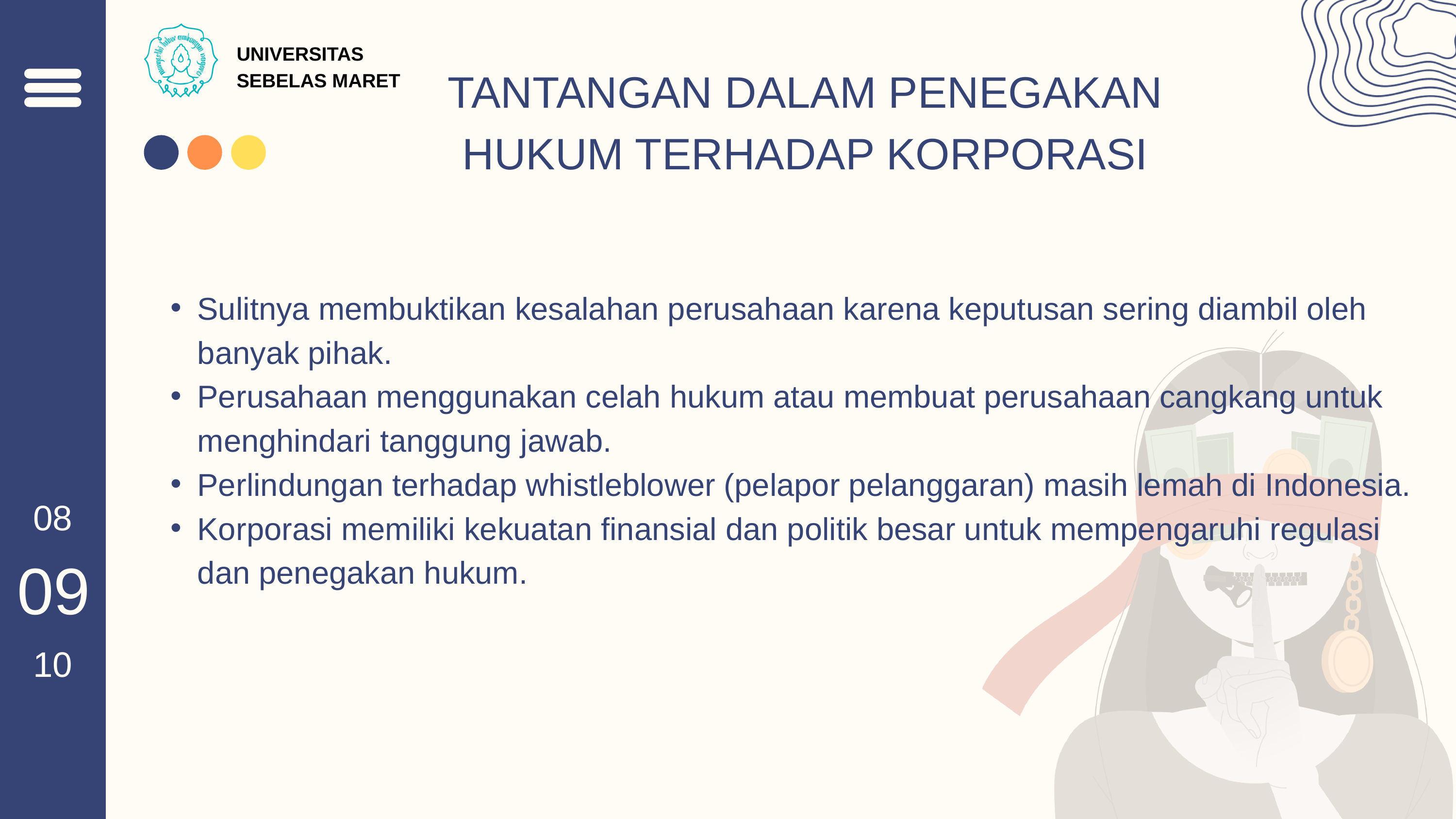

UNIVERSITAS SEBELAS MARET
TANTANGAN DALAM PENEGAKAN HUKUM TERHADAP KORPORASI

Sulitnya membuktikan kesalahan perusahaan karena keputusan sering diambil oleh banyak pihak.
Perusahaan menggunakan celah hukum atau membuat perusahaan cangkang untuk menghindari tanggung jawab.
Perlindungan terhadap whistleblower (pelapor pelanggaran) masih lemah di Indonesia.
Korporasi memiliki kekuatan finansial dan politik besar untuk mempengaruhi regulasi dan penegakan hukum.

08
09
10